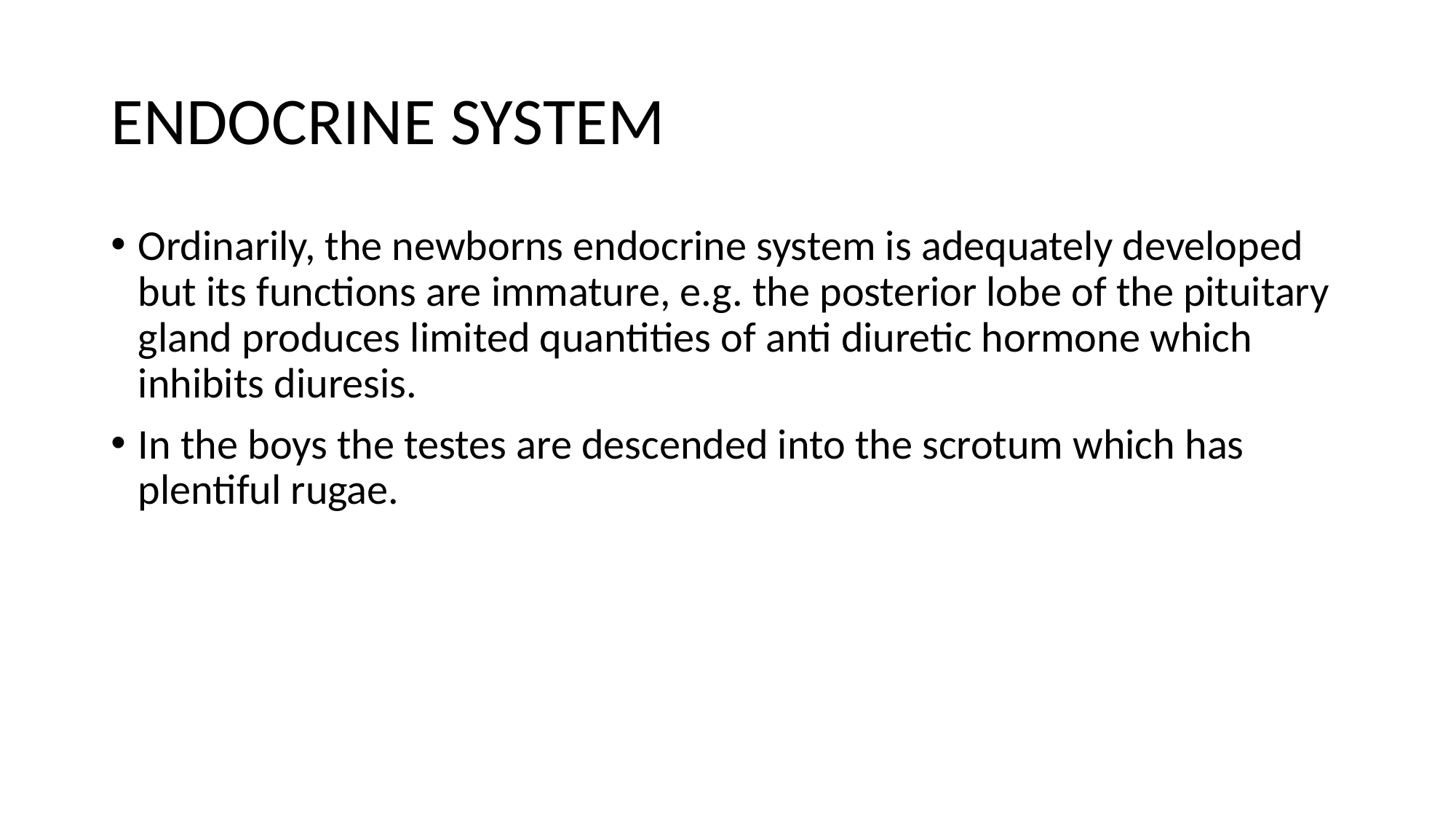

# ENDOCRINE SYSTEM
Ordinarily, the newborns endocrine system is adequately developed but its functions are immature, e.g. the posterior lobe of the pituitary gland produces limited quantities of anti diuretic hormone which inhibits diuresis.
In the boys the testes are descended into the scrotum which has plentiful rugae.